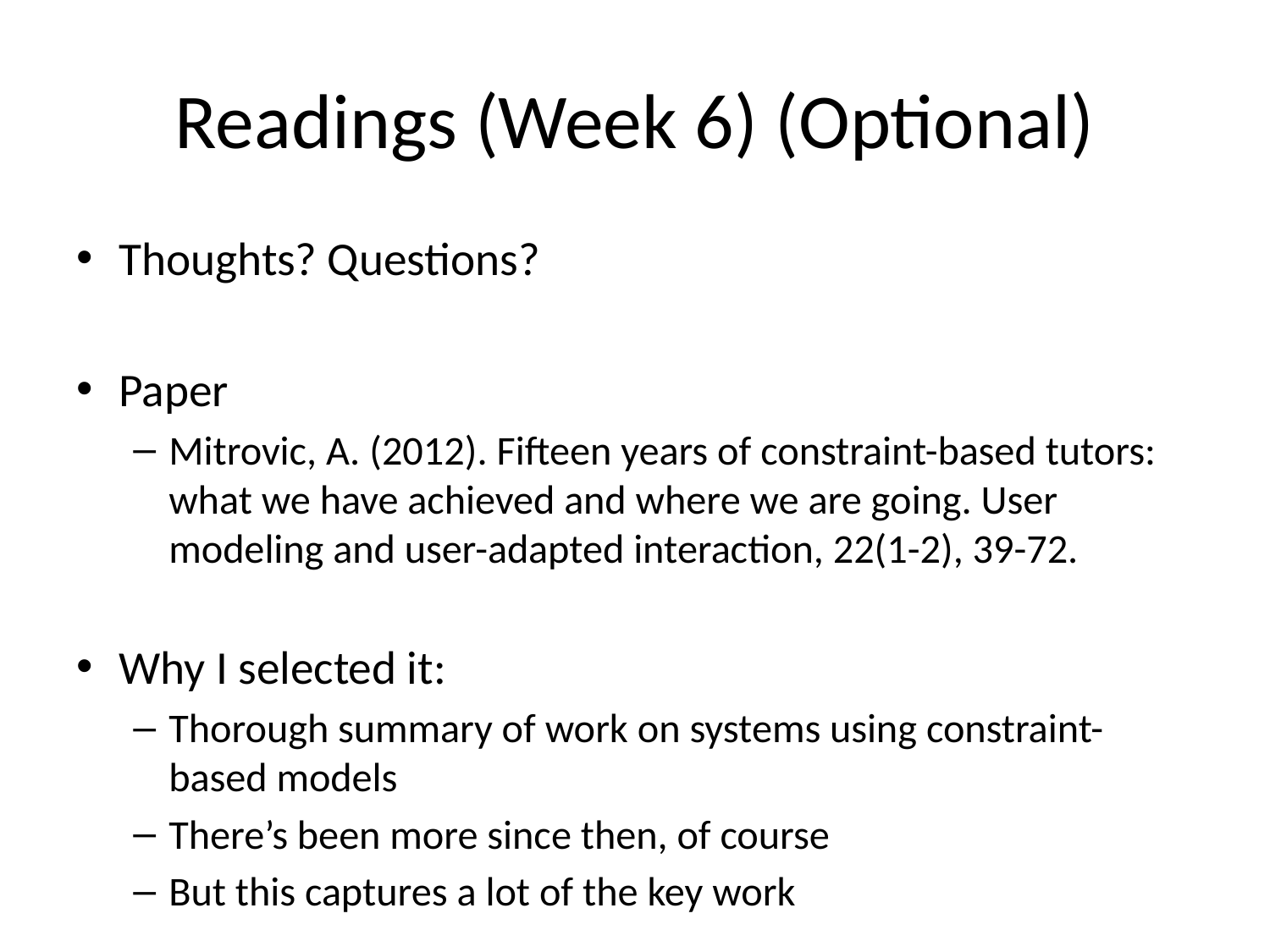

# Readings (Week 6) (Optional)
Thoughts? Questions?

Paper
Mitrovic, A. (2012). Fifteen years of constraint-based tutors: what we have achieved and where we are going. User modeling and user-adapted interaction, 22(1-2), 39-72.

Why I selected it:
Thorough summary of work on systems using constraint-based models
There’s been more since then, of course
But this captures a lot of the key work